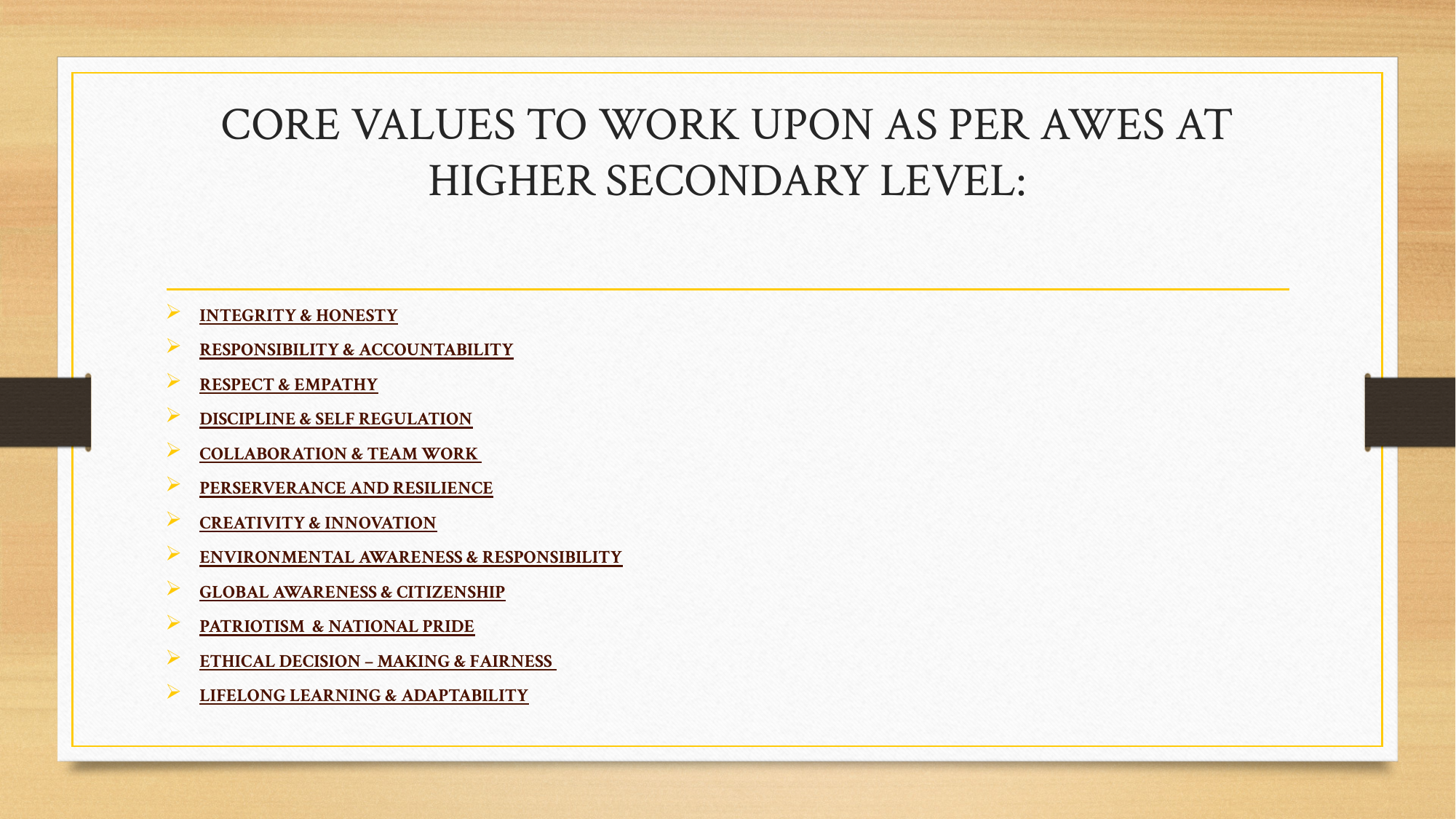

# CORE VALUES TO WORK UPON AS PER AWES AT HIGHER SECONDARY LEVEL:
INTEGRITY & HONESTY
RESPONSIBILITY & ACCOUNTABILITY
RESPECT & EMPATHY
DISCIPLINE & SELF REGULATION
COLLABORATION & TEAM WORK
PERSERVERANCE AND RESILIENCE
CREATIVITY & INNOVATION
ENVIRONMENTAL AWARENESS & RESPONSIBILITY
GLOBAL AWARENESS & CITIZENSHIP
PATRIOTISM  & NATIONAL PRIDE
ETHICAL DECISION – MAKING & FAIRNESS
LIFELONG LEARNING & ADAPTABILITY